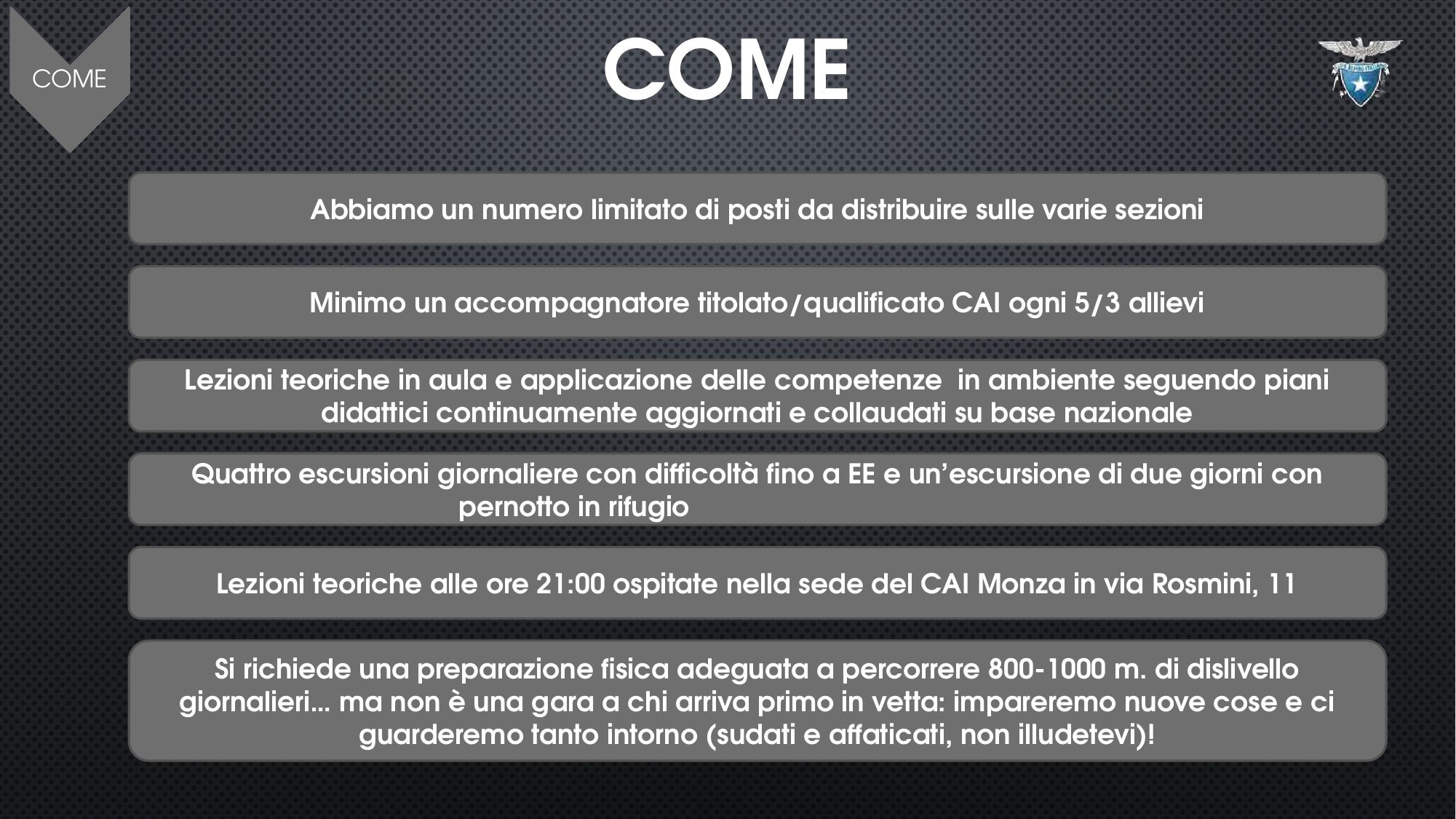

COME
COME

Abbiamo un numero limitato di posti da distribuire sulle varie sezioni
Minimo un accompagnatore titolato/qualificato CAI ogni 5/3 allievi
Lezioni teoriche in aula e applicazione delle competenze  in ambiente seguendo piani didattici continuamente aggiornati e collaudati su base nazionale
Quattro escursioni giornaliere con difficoltà fino a EE e un’escursione di due giorni con pernotto in rifugio
Lezioni teoriche alle ore 21:00 ospitate nella sede del CAI Monza in via Rosmini, 11
Si richiede una preparazione fisica adeguata a percorrere 800-1000 m. di dislivello giornalieri… ma non è una gara a chi arriva primo in vetta: impareremo nuove cose e ci guarderemo tanto intorno (sudati e affaticati, non illudetevi)!